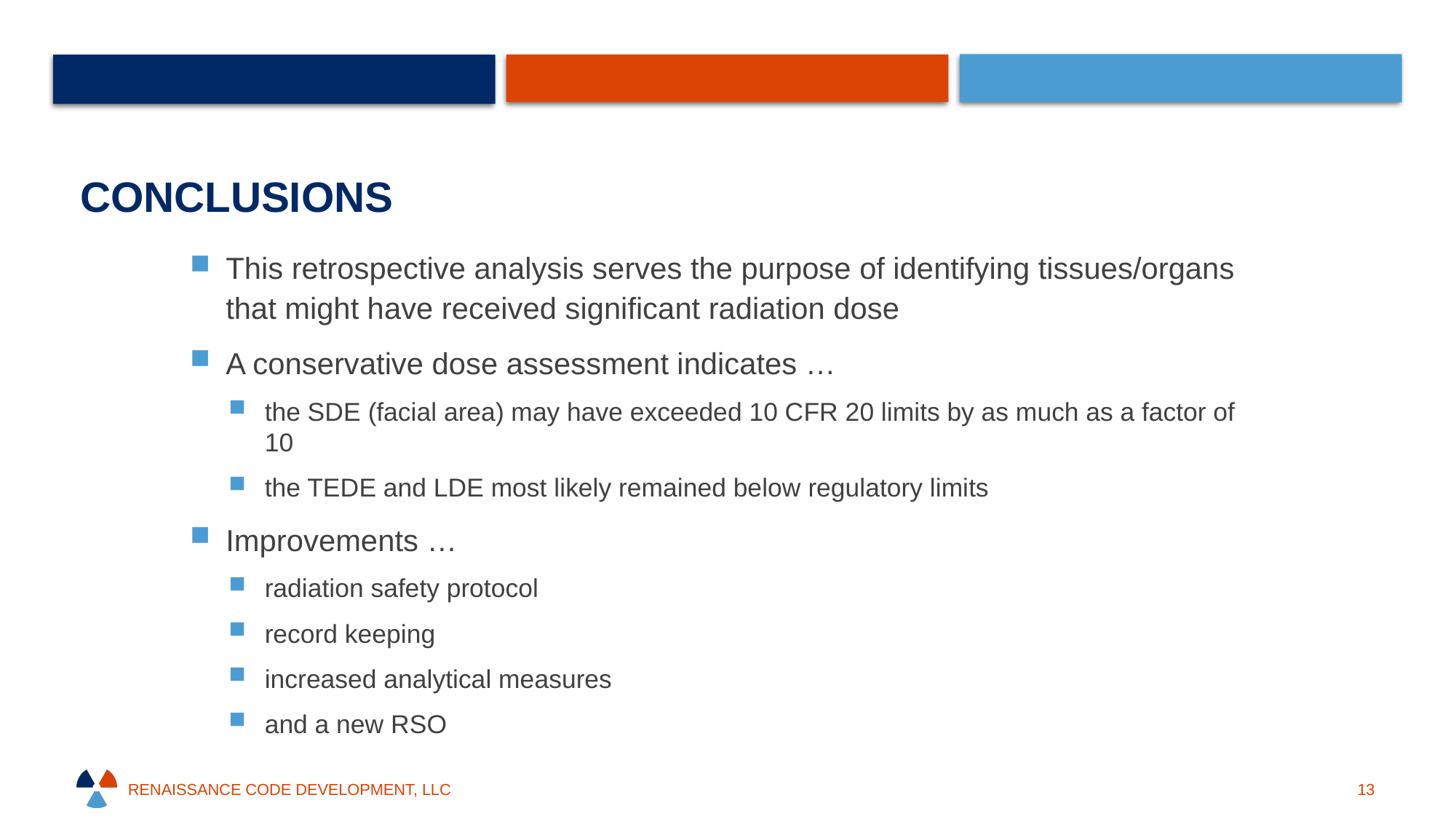

# conclusions
This retrospective analysis serves the purpose of identifying tissues/organs that might have received significant radiation dose
A conservative dose assessment indicates …
the SDE (facial area) may have exceeded 10 CFR 20 limits by as much as a factor of 10
the TEDE and LDE most likely remained below regulatory limits
Improvements …
radiation safety protocol
record keeping
increased analytical measures
and a new RSO
Renaissance code development, llc
13